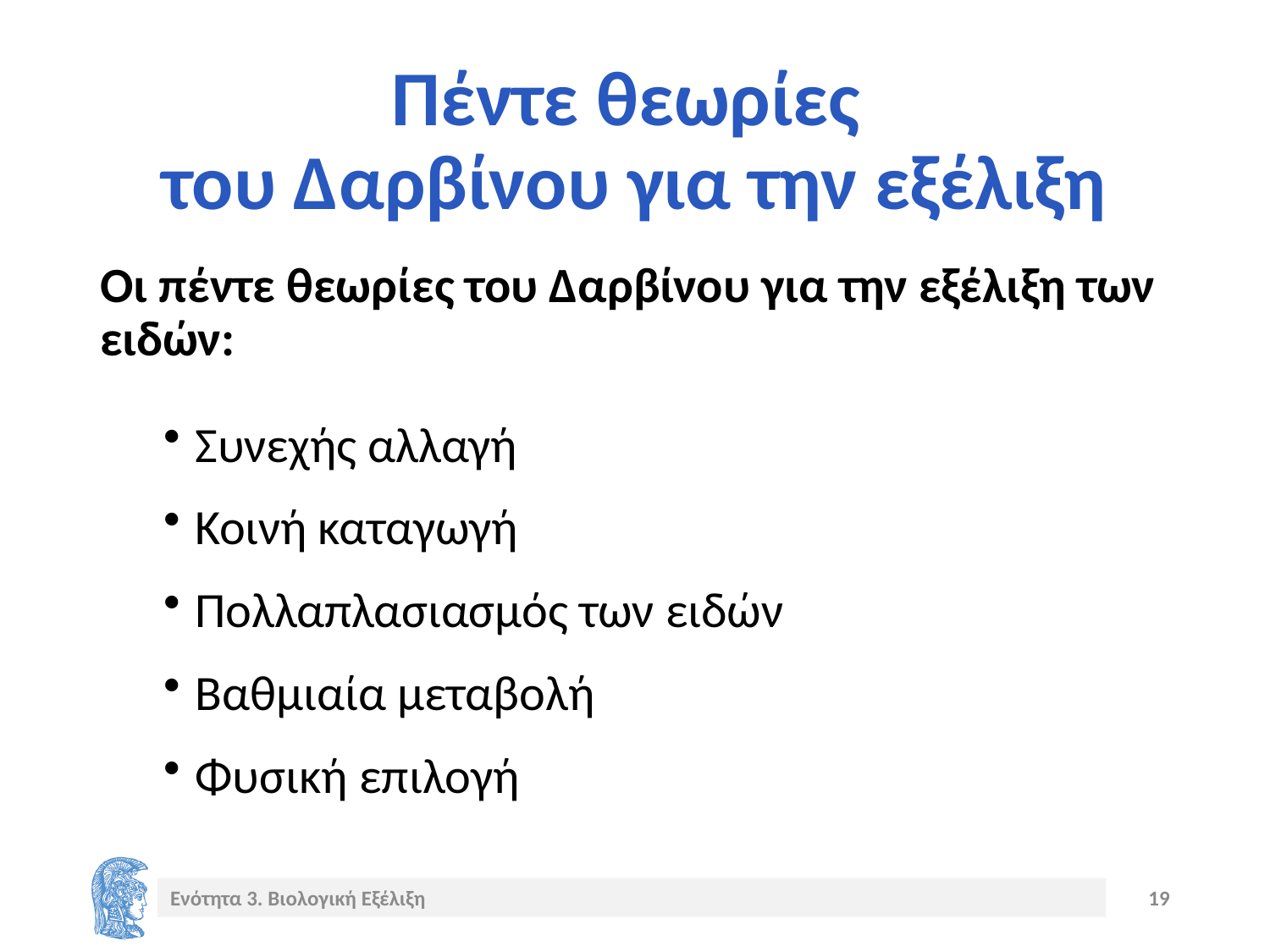

# Πέντε θεωρίες του Δαρβίνου για την εξέλιξη
Οι πέντε θεωρίες του Δαρβίνου για την εξέλιξη των ειδών:
Συνεχής αλλαγή
Κοινή καταγωγή
Πολλαπλασιασμός των ειδών
Βαθμιαία μεταβολή
Φυσική επιλογή

Ενότητα 3. Βιολογική Εξέλιξη
19